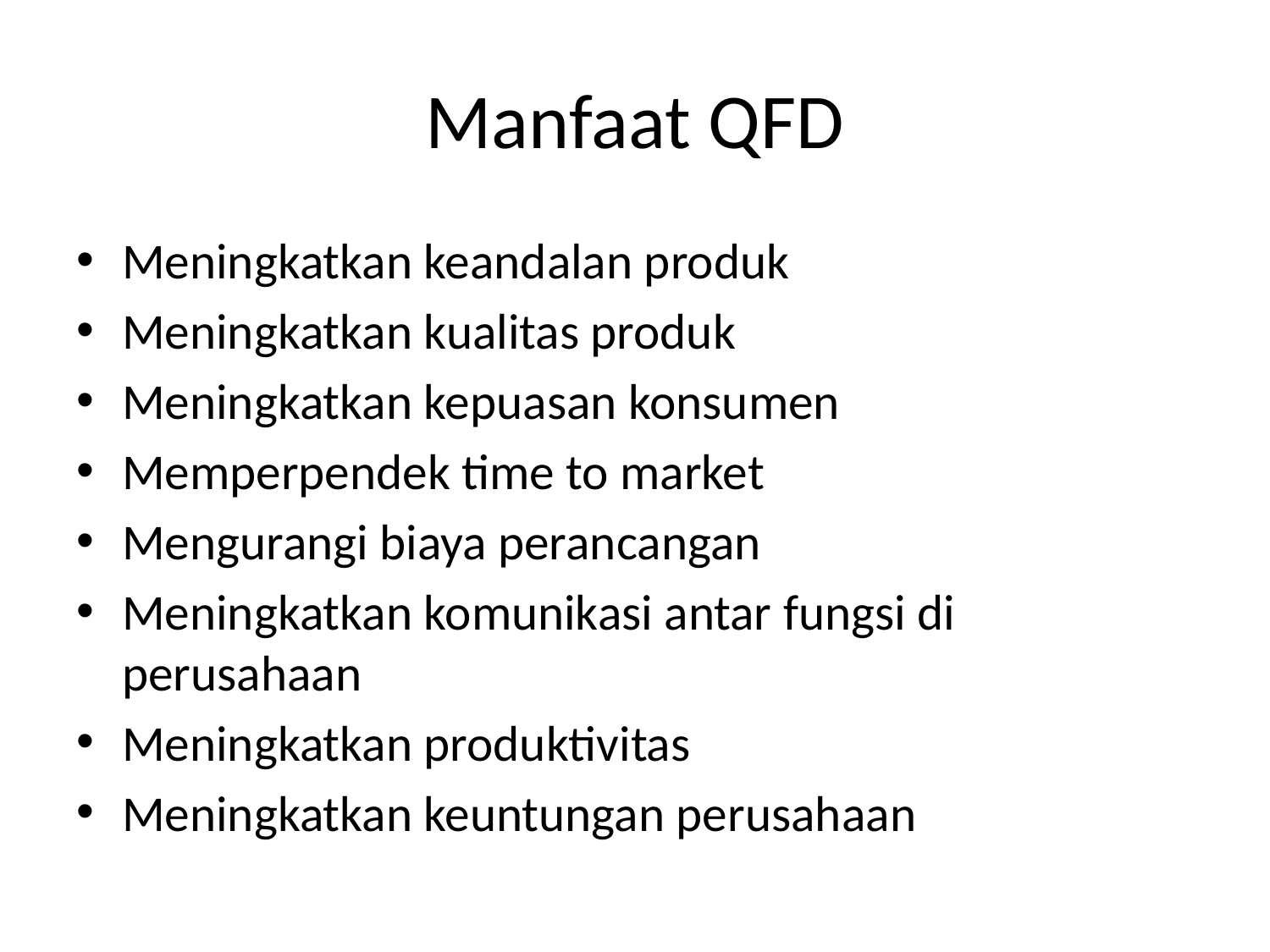

# Manfaat QFD
Meningkatkan keandalan produk
Meningkatkan kualitas produk
Meningkatkan kepuasan konsumen
Memperpendek time to market
Mengurangi biaya perancangan
Meningkatkan komunikasi antar fungsi di perusahaan
Meningkatkan produktivitas
Meningkatkan keuntungan perusahaan